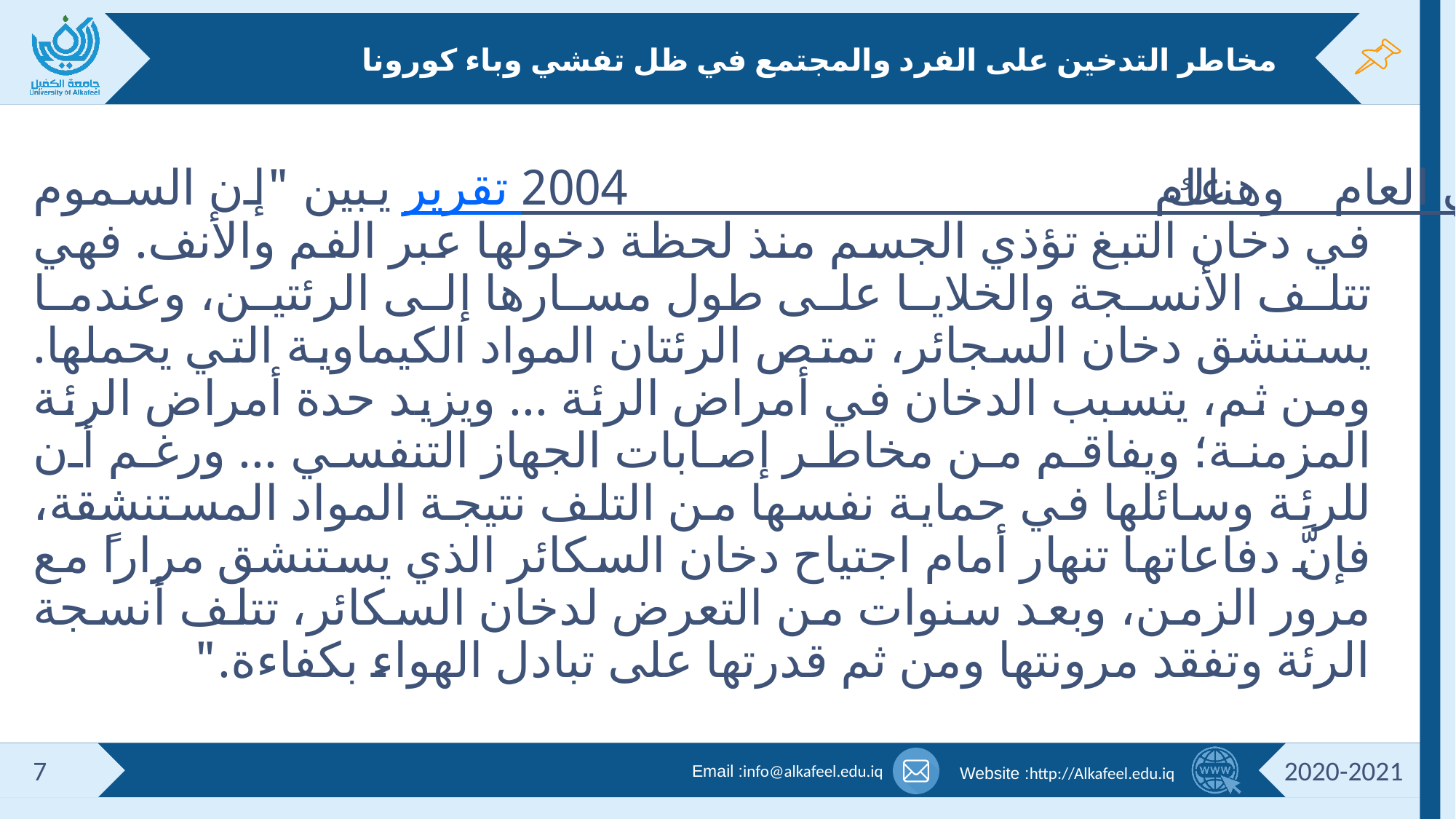

# مخاطر التدخين على الفرد والمجتمع في ظل تفشي وباء كورونا
       وهناك تقرير للجراح الأميركي العام عام 2004 يبين "إن السموم في دخان التبغ تؤذي الجسم منذ لحظة دخولها عبر الفم والأنف. فهي تتلف الأنسجة والخلايا على طول مسارها إلى الرئتين، وعندما يستنشق دخان السجائر، تمتص الرئتان المواد الكيماوية التي يحملها. ومن ثم، يتسبب الدخان في أمراض الرئة ... ويزيد حدة أمراض الرئة المزمنة؛ ويفاقم من مخاطر إصابات الجهاز التنفسي ... ورغم أن للرئة وسائلها في حماية نفسها من التلف نتيجة المواد المستنشقة، فإنَّ دفاعاتها تنهار أمام اجتياح دخان السكائر الذي يستنشق مراراً مع مرور الزمن، وبعد سنوات من التعرض لدخان السكائر، تتلف أنسجة الرئة وتفقد مرونتها ومن ثم قدرتها على تبادل الهواء بكفاءة."
7
2020-2021